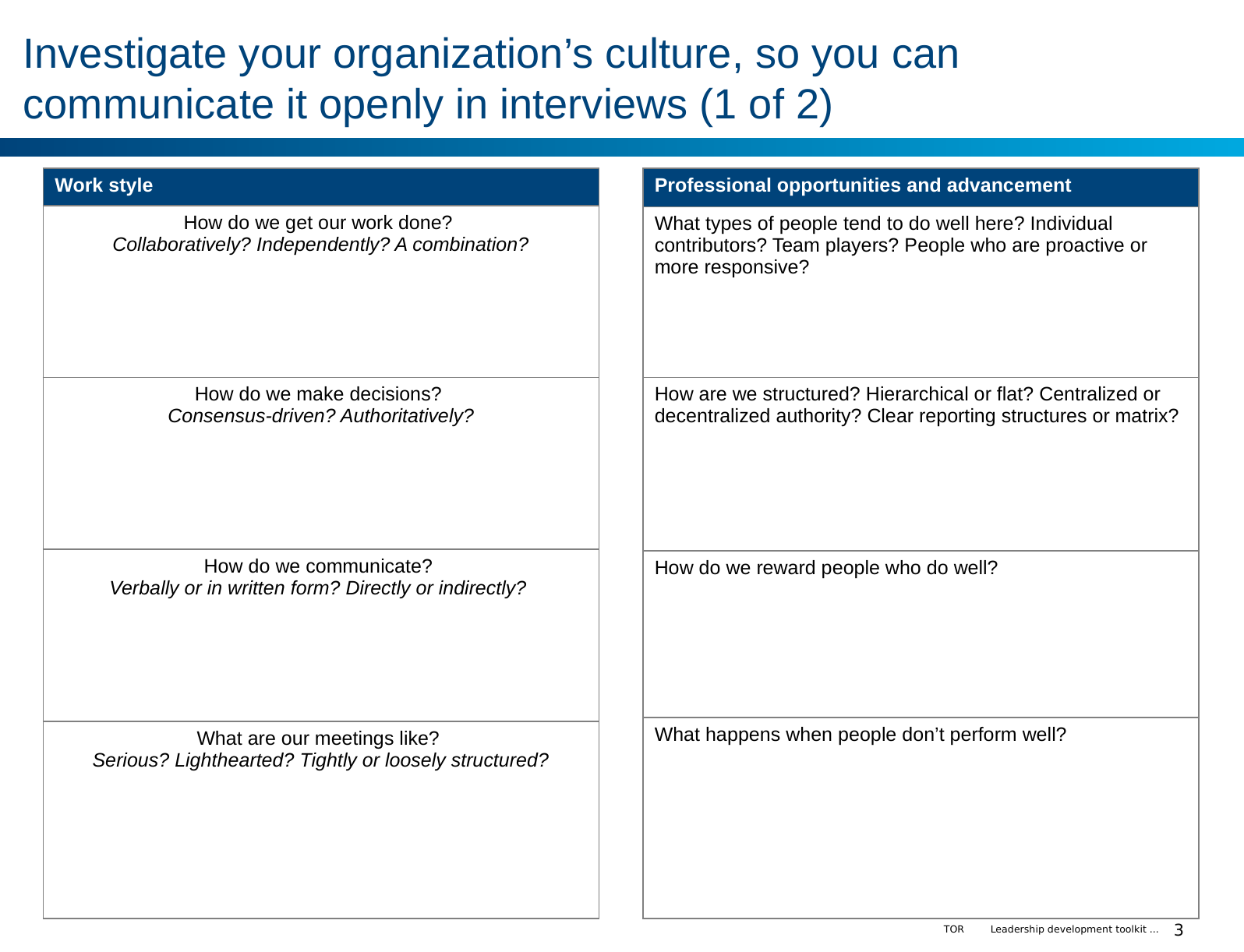

# Investigate your organization’s culture, so you can communicate it openly in interviews (1 of 2)
| Work style |
| --- |
| How do we get our work done? Collaboratively? Independently? A combination? |
| How do we make decisions? Consensus-driven? Authoritatively? |
| How do we communicate? Verbally or in written form? Directly or indirectly? |
| What are our meetings like? Serious? Lighthearted? Tightly or loosely structured? |
| Professional opportunities and advancement |
| --- |
| What types of people tend to do well here? Individual contributors? Team players? People who are proactive or more responsive? |
| How are we structured? Hierarchical or flat? Centralized or decentralized authority? Clear reporting structures or matrix? |
| How do we reward people who do well? |
| What happens when people don’t perform well? |